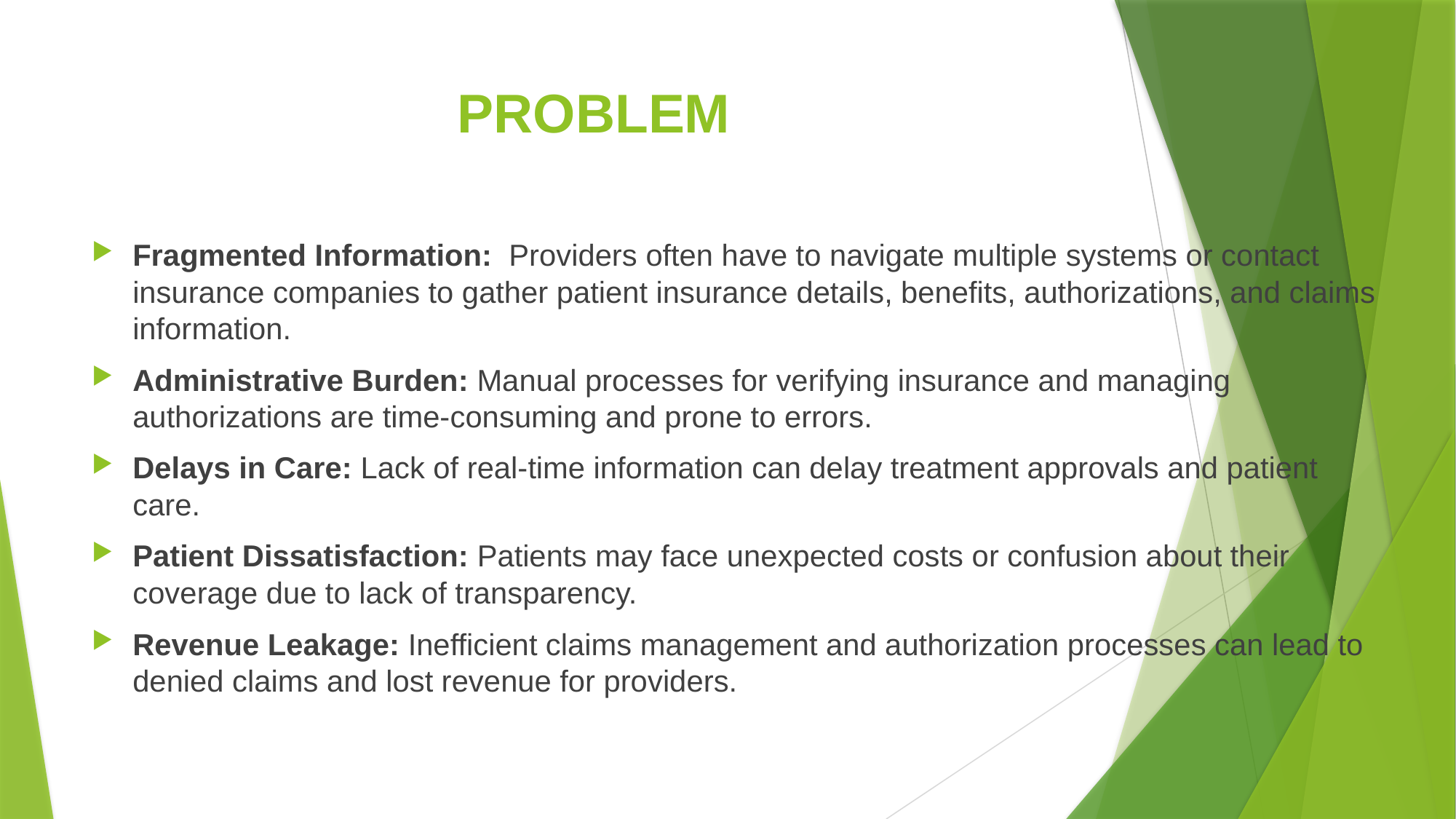

# PROBLEM
Fragmented Information:  Providers often have to navigate multiple systems or contact insurance companies to gather patient insurance details, benefits, authorizations, and claims information.
Administrative Burden: Manual processes for verifying insurance and managing authorizations are time-consuming and prone to errors.
Delays in Care: Lack of real-time information can delay treatment approvals and patient care.
Patient Dissatisfaction: Patients may face unexpected costs or confusion about their coverage due to lack of transparency.
Revenue Leakage: Inefficient claims management and authorization processes can lead to denied claims and lost revenue for providers.